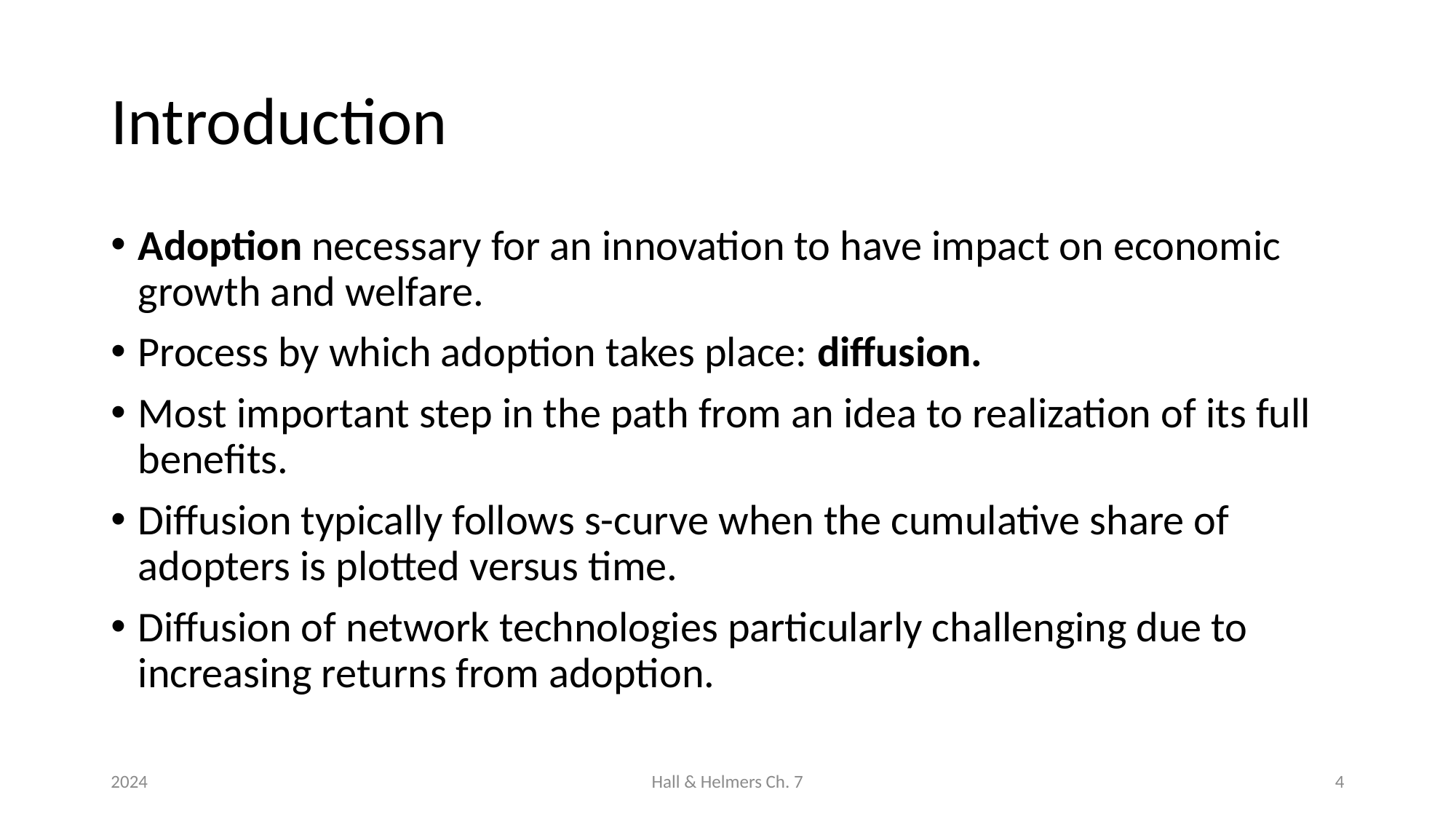

# Introduction
Adoption necessary for an innovation to have impact on economic growth and welfare.
Process by which adoption takes place: diffusion.
Most important step in the path from an idea to realization of its full benefits.
Diffusion typically follows s-curve when the cumulative share of adopters is plotted versus time.
Diffusion of network technologies particularly challenging due to increasing returns from adoption.
2024
Hall & Helmers Ch. 7
4